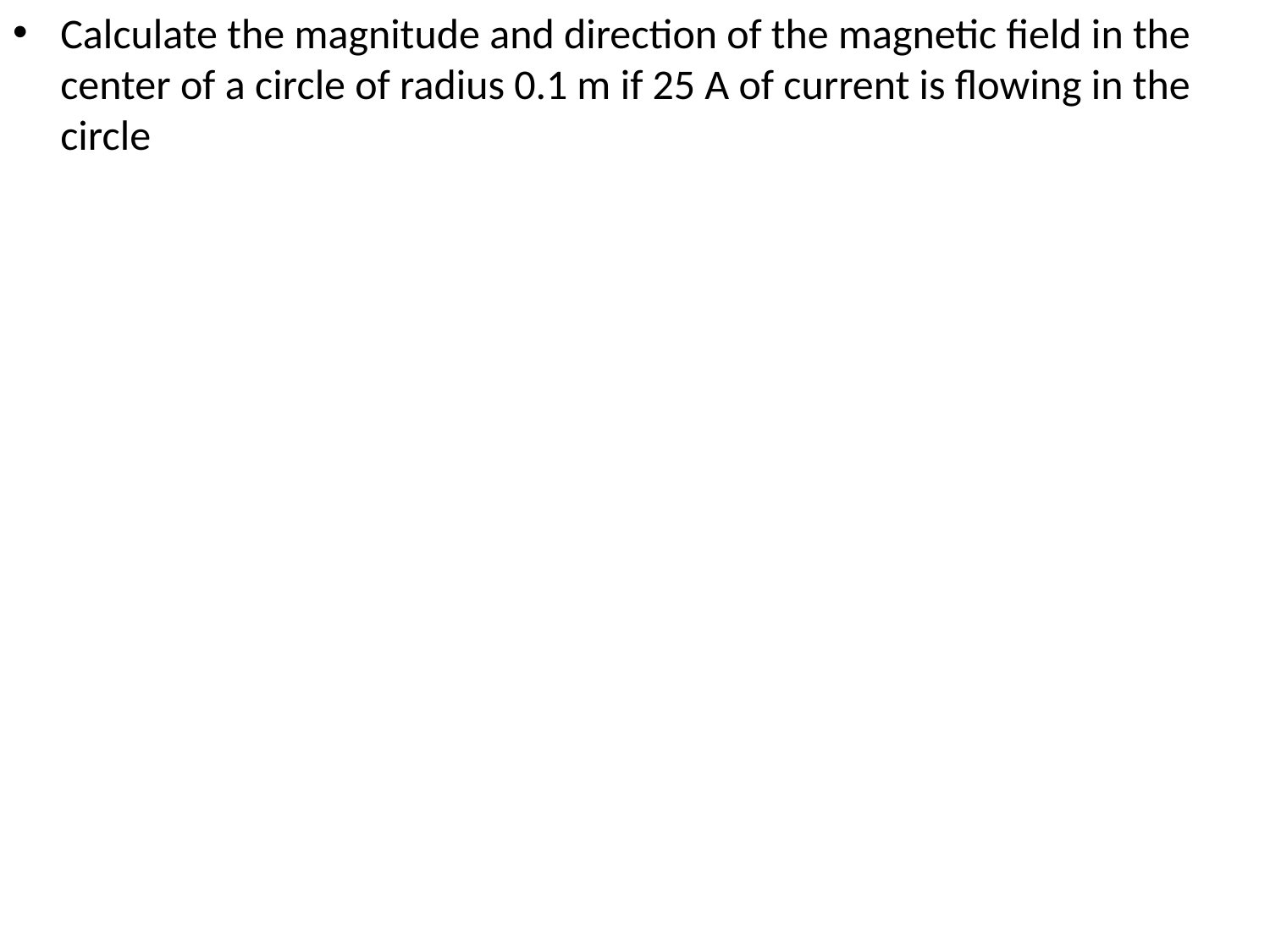

Calculate the magnitude and direction of the magnetic field in the center of a circle of radius 0.1 m if 25 A of current is flowing in the circle